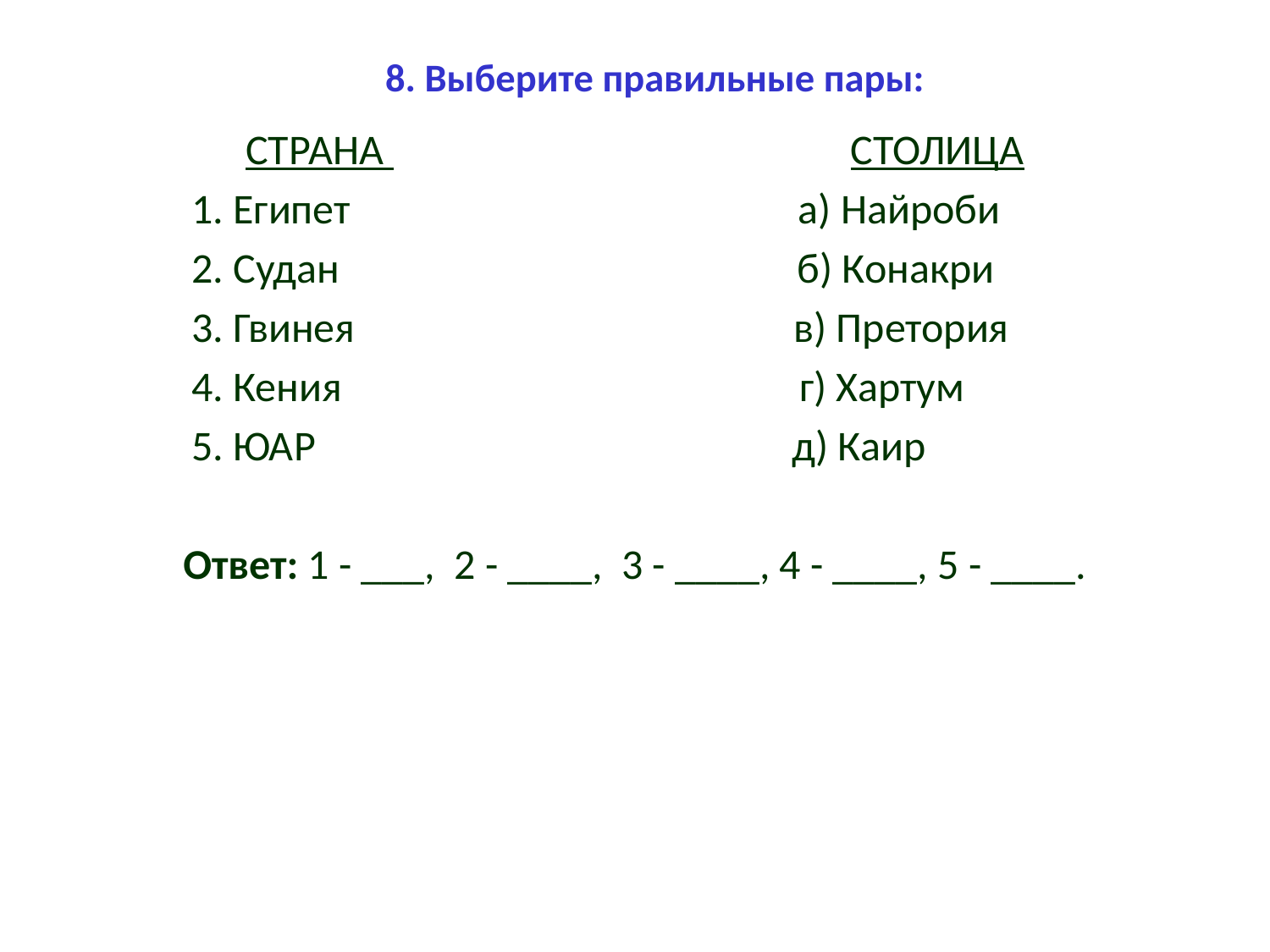

# 8. Выберите правильные пары:
СТРАНА                                                 СТОЛИЦА
             1. Египет                                               а) Найроби
             2. Судан                                                б) Конакри
             3. Гвинея                                              в) Претория
             4. Кения                                                г) Хартум
             5. ЮАР                                                  д) Каир

Ответ: 1 - ___,  2 - ____,  3 - ____, 4 - ____, 5 - ____.